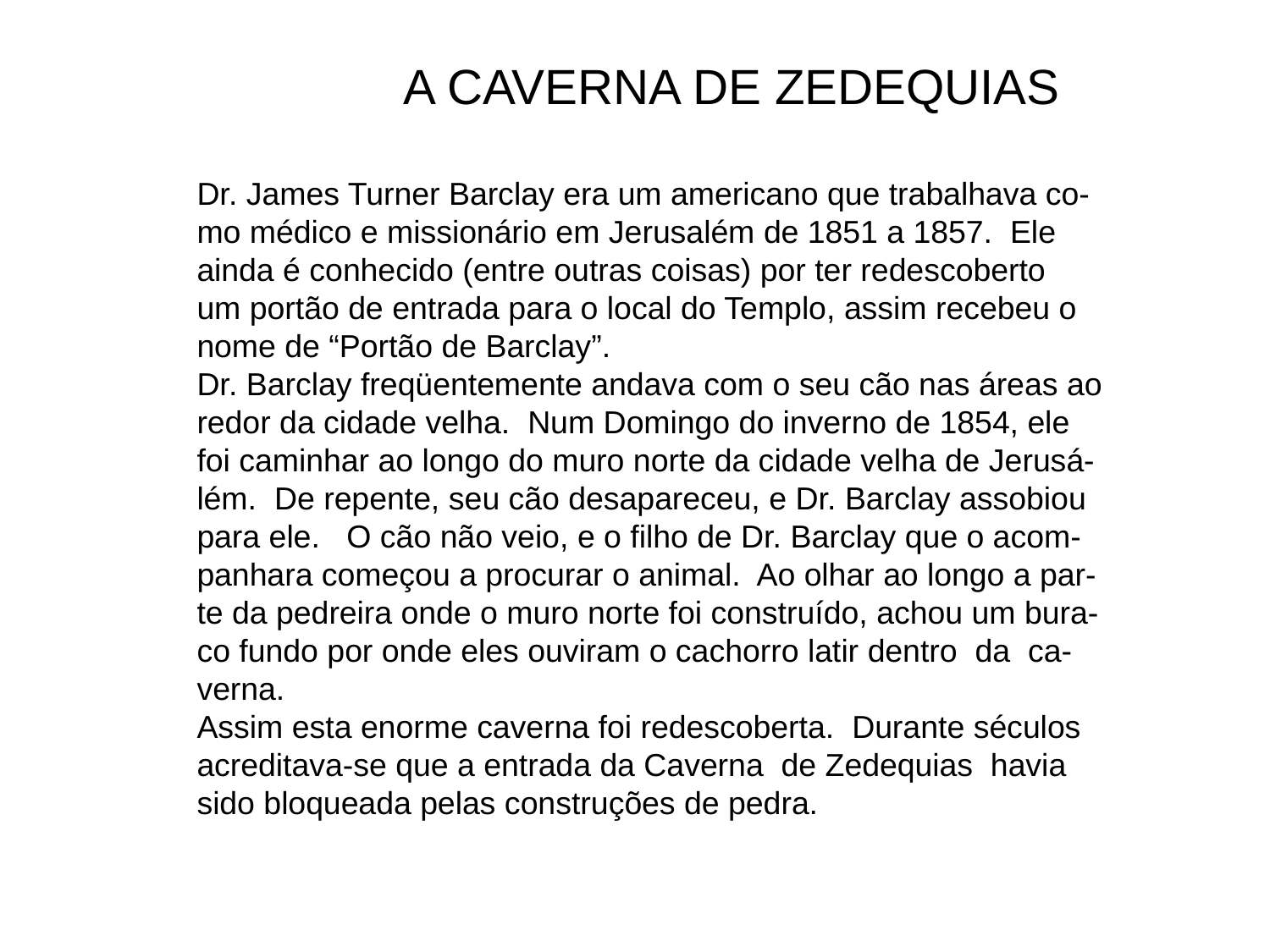

A CAVERNA DE ZEDEQUIAS

Dr. James Turner Barclay era um americano que trabalhava co-
mo médico e missionário em Jerusalém de 1851 a 1857.  Ele
ainda é conhecido (entre outras coisas) por ter redescoberto
um portão de entrada para o local do Templo, assim recebeu o
nome de “Portão de Barclay”.
Dr. Barclay freqüentemente andava com o seu cão nas áreas ao
redor da cidade velha.  Num Domingo do inverno de 1854, ele
foi caminhar ao longo do muro norte da cidade velha de Jerusá-
lém.  De repente, seu cão desapareceu, e Dr. Barclay assobiou
para ele.   O cão não veio, e o filho de Dr. Barclay que o acom-
panhara começou a procurar o animal.  Ao olhar ao longo a par-
te da pedreira onde o muro norte foi construído, achou um bura-
co fundo por onde eles ouviram o cachorro latir dentro  da  ca-
verna.
Assim esta enorme caverna foi redescoberta.  Durante séculos
acreditava-se que a entrada da Caverna  de Zedequias  havia
sido bloqueada pelas construções de pedra.